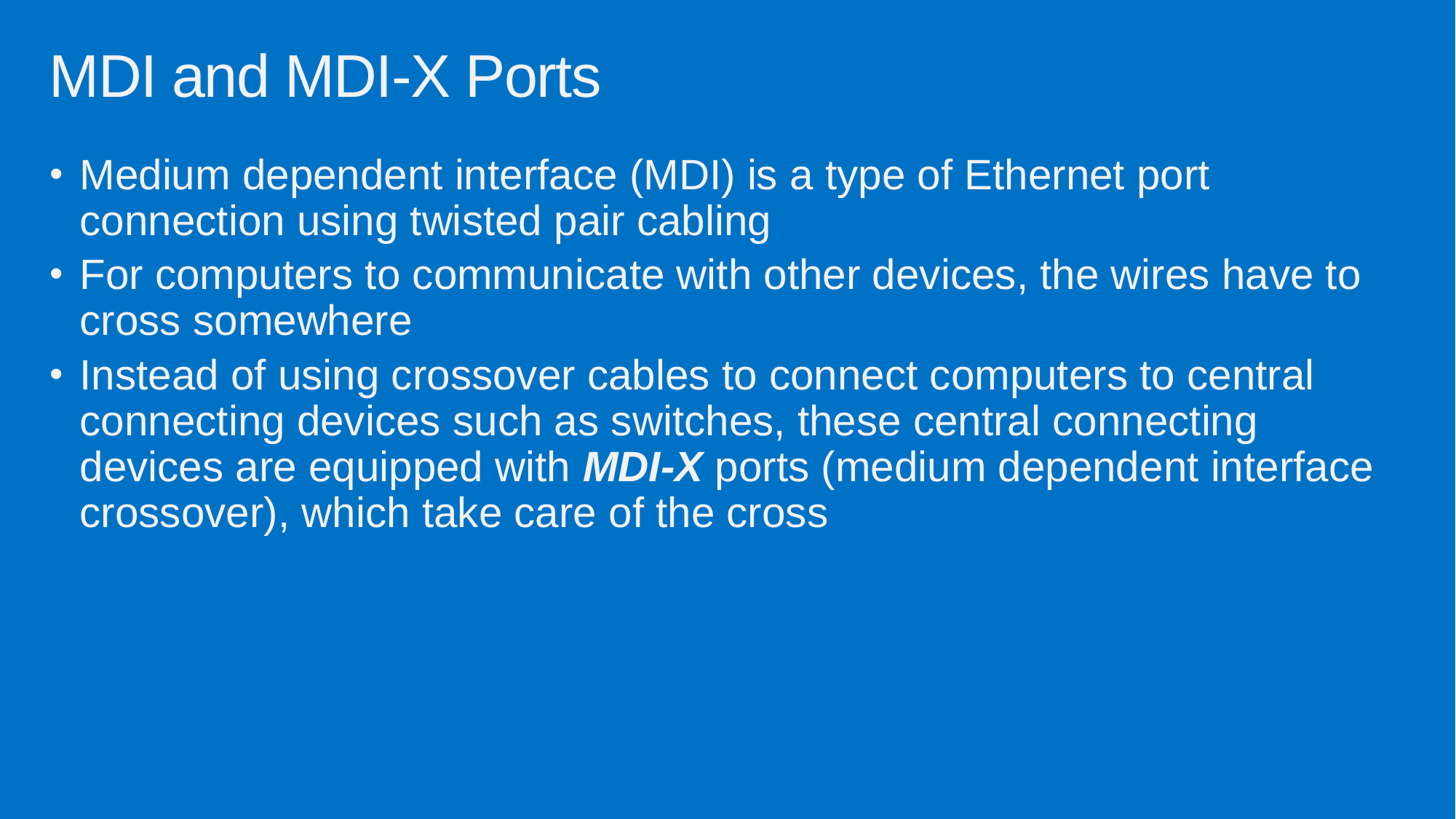

# MDI and MDI-X Ports
Medium dependent interface (MDI) is a type of Ethernet port connection using twisted pair cabling
For computers to communicate with other devices, the wires have to cross somewhere
Instead of using crossover cables to connect computers to central connecting devices such as switches, these central connecting devices are equipped with MDI-X ports (medium dependent interface crossover), which take care of the cross